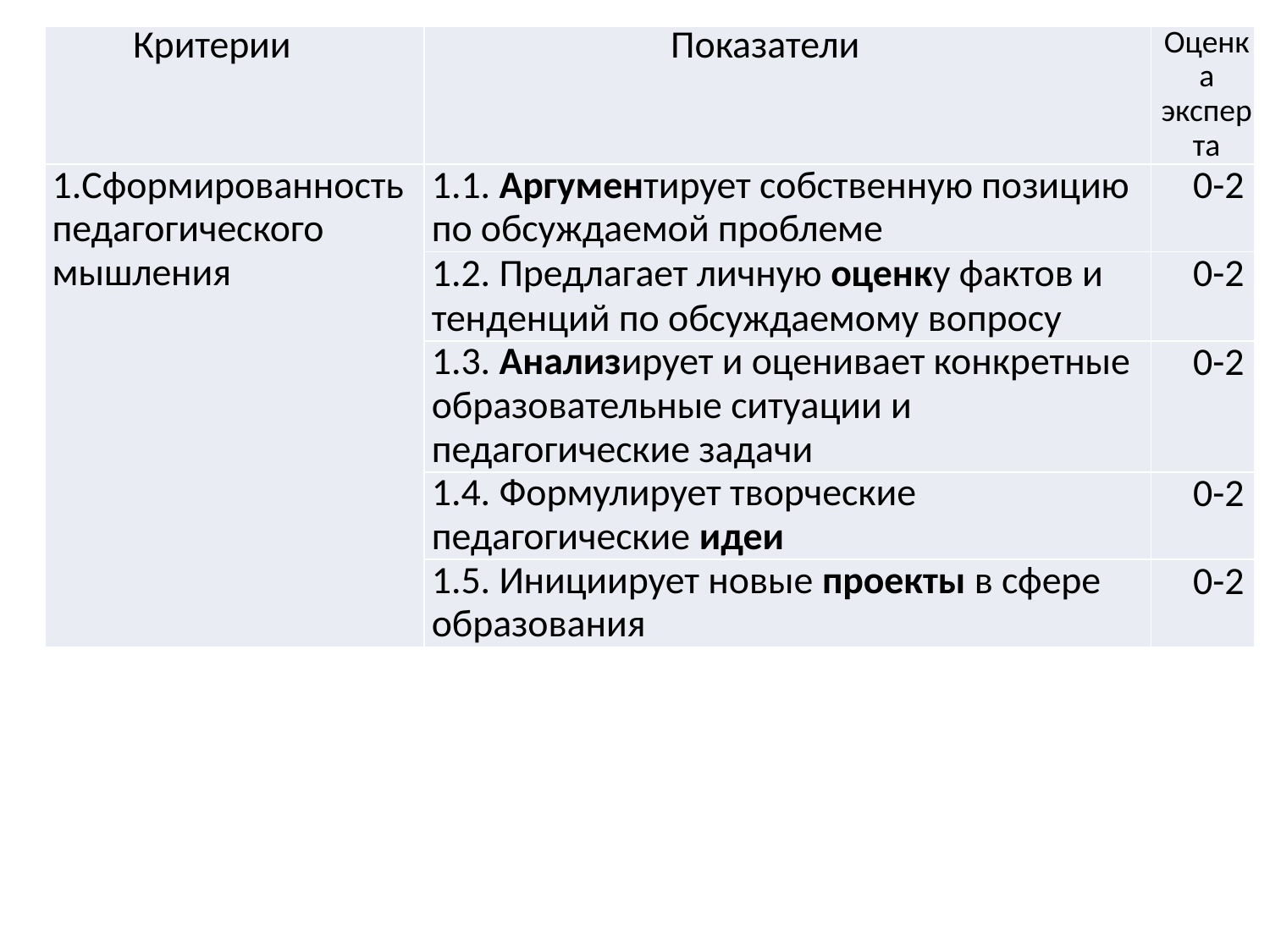

| Критерии | Показатели | Оценка эксперта |
| --- | --- | --- |
| 1.Сформированность педагогического мышления | 1.1. Аргументирует собственную позицию по обсуждаемой проблеме | 0-2 |
|  | 1.2. Предлагает личную оценку фактов и тенденций по обсуждаемому вопросу | 0-2 |
|  | 1.3. Анализирует и оценивает конкретные образовательные ситуации и педагогические задачи | 0-2 |
|  | 1.4. Формулирует творческие педагогические идеи | 0-2 |
|  | 1.5. Инициирует новые проекты в сфере образования | 0-2 |